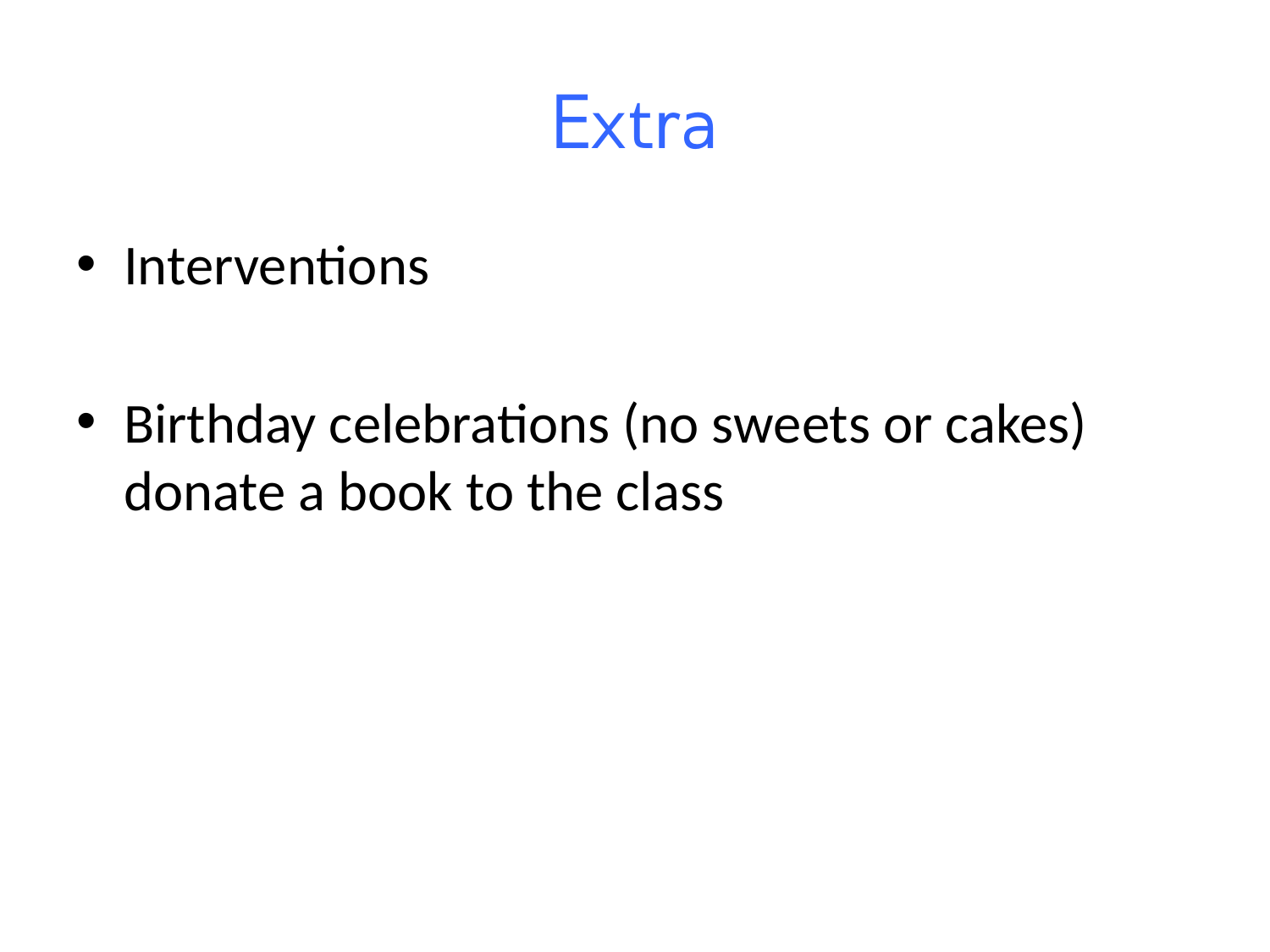

# Extra
Interventions

Birthday celebrations (no sweets or cakes) donate a book to the class